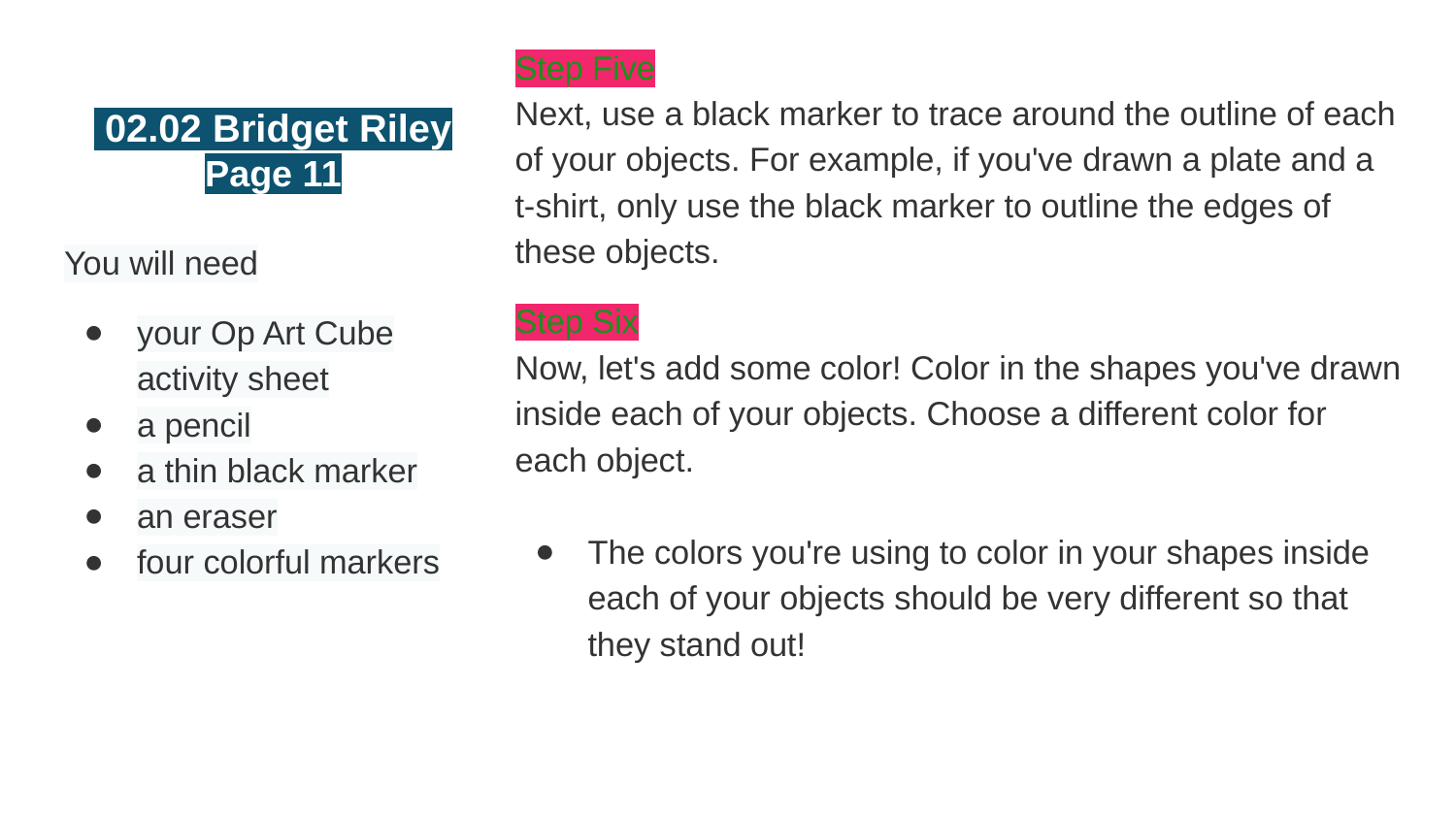

Step Five
Next, use a black marker to trace around the outline of each of your objects. For example, if you've drawn a plate and a t-shirt, only use the black marker to outline the edges of these objects.
Step Six
Now, let's add some color! Color in the shapes you've drawn inside each of your objects. Choose a different color for each object.
The colors you're using to color in your shapes inside each of your objects should be very different so that they stand out!

# 02.02 Bridget Riley
Page 11
You will need
your Op Art Cube activity sheet
a pencil
a thin black marker
an eraser
four colorful markers